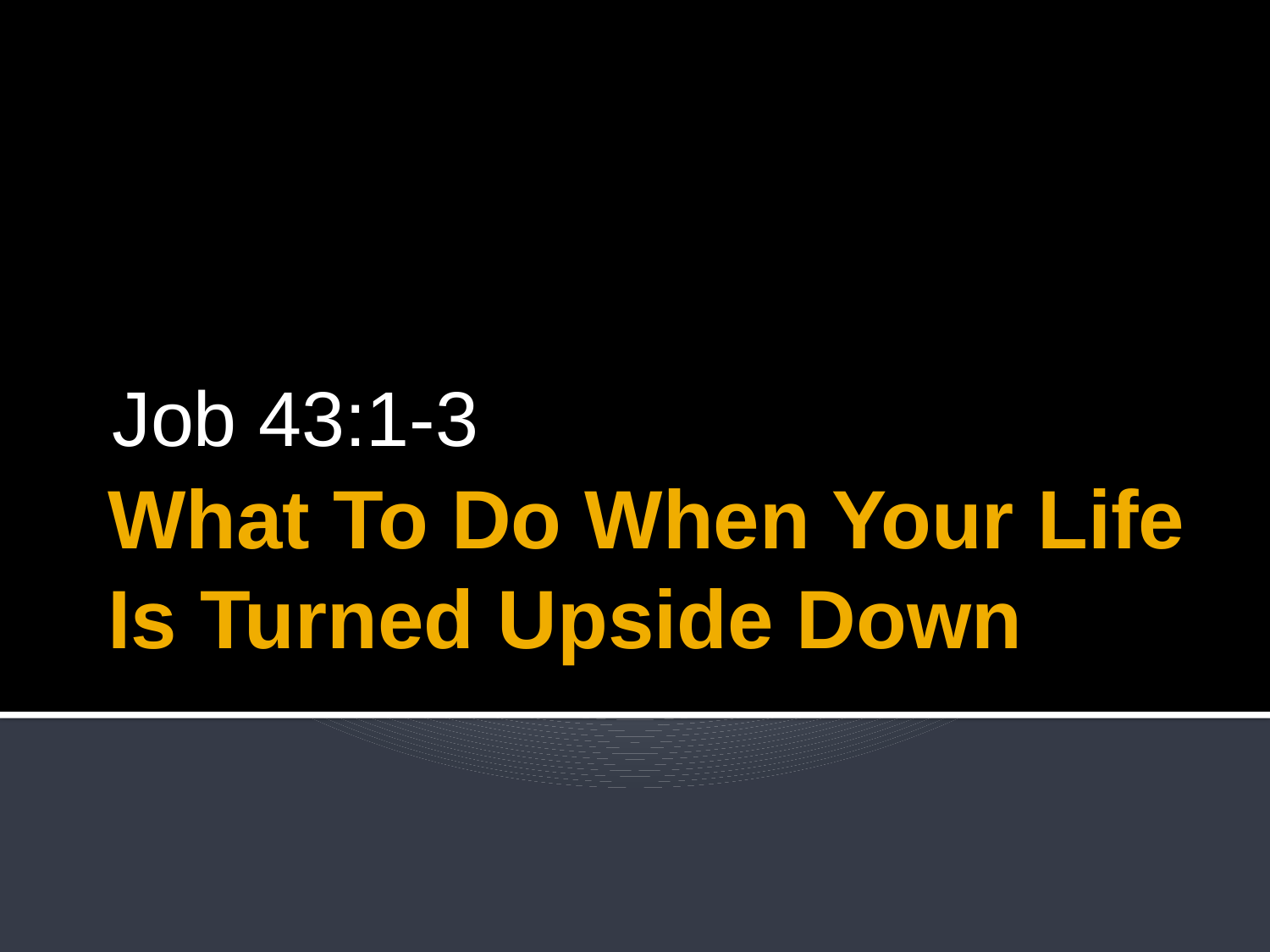

Job 43:1-3
# What To Do When Your Life Is Turned Upside Down